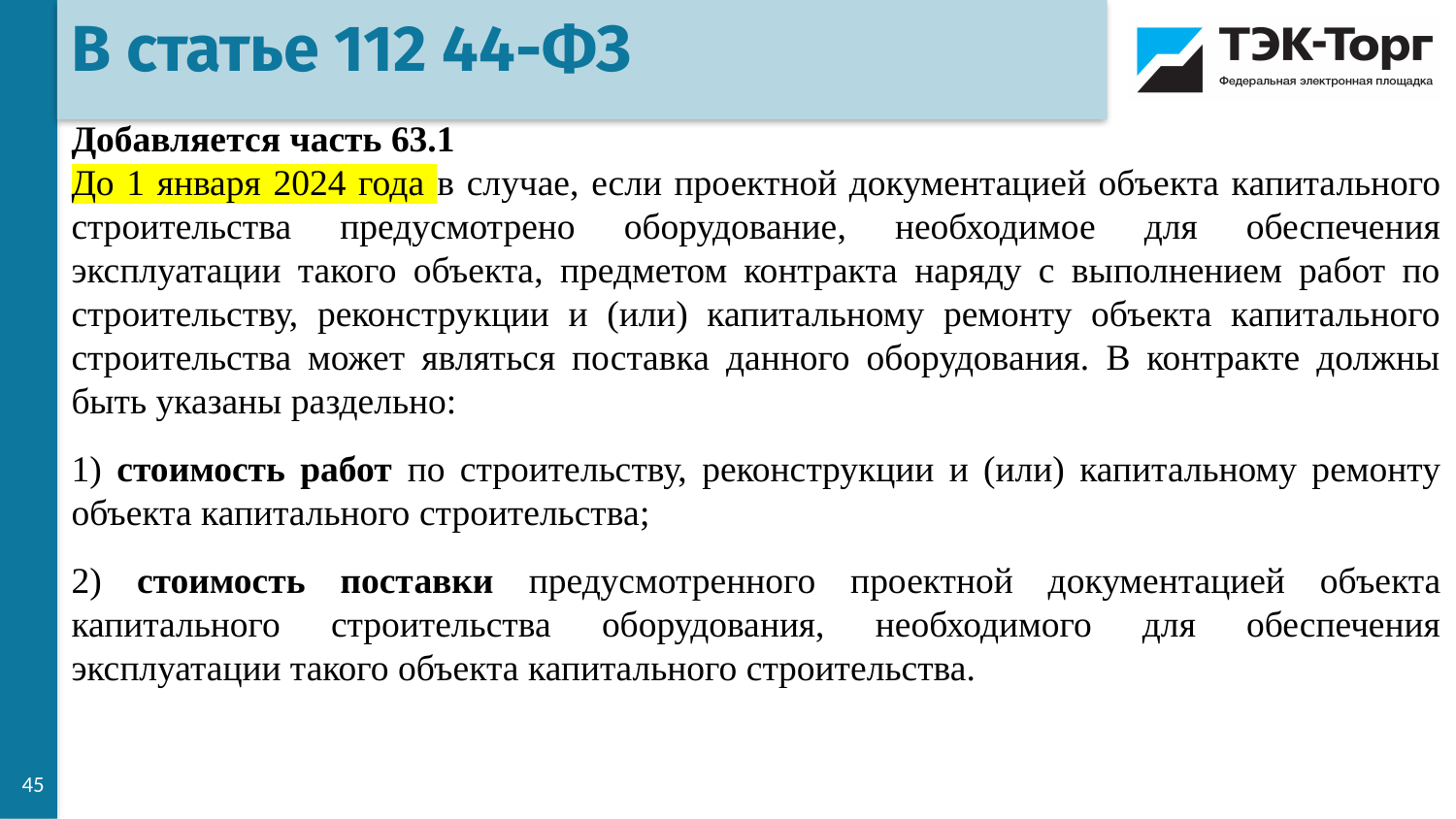

В статье 112 44-ФЗ
Добавляется часть 63.1
До 1 января 2024 года в случае, если проектной документацией объекта капитального строительства предусмотрено оборудование, необходимое для обеспечения эксплуатации такого объекта, предметом контракта наряду с выполнением работ по строительству, реконструкции и (или) капитальному ремонту объекта капитального строительства может являться поставка данного оборудования. В контракте должны быть указаны раздельно:
1) стоимость работ по строительству, реконструкции и (или) капитальному ремонту объекта капитального строительства;
2) стоимость поставки предусмотренного проектной документацией объекта капитального строительства оборудования, необходимого для обеспечения эксплуатации такого объекта капитального строительства.
45